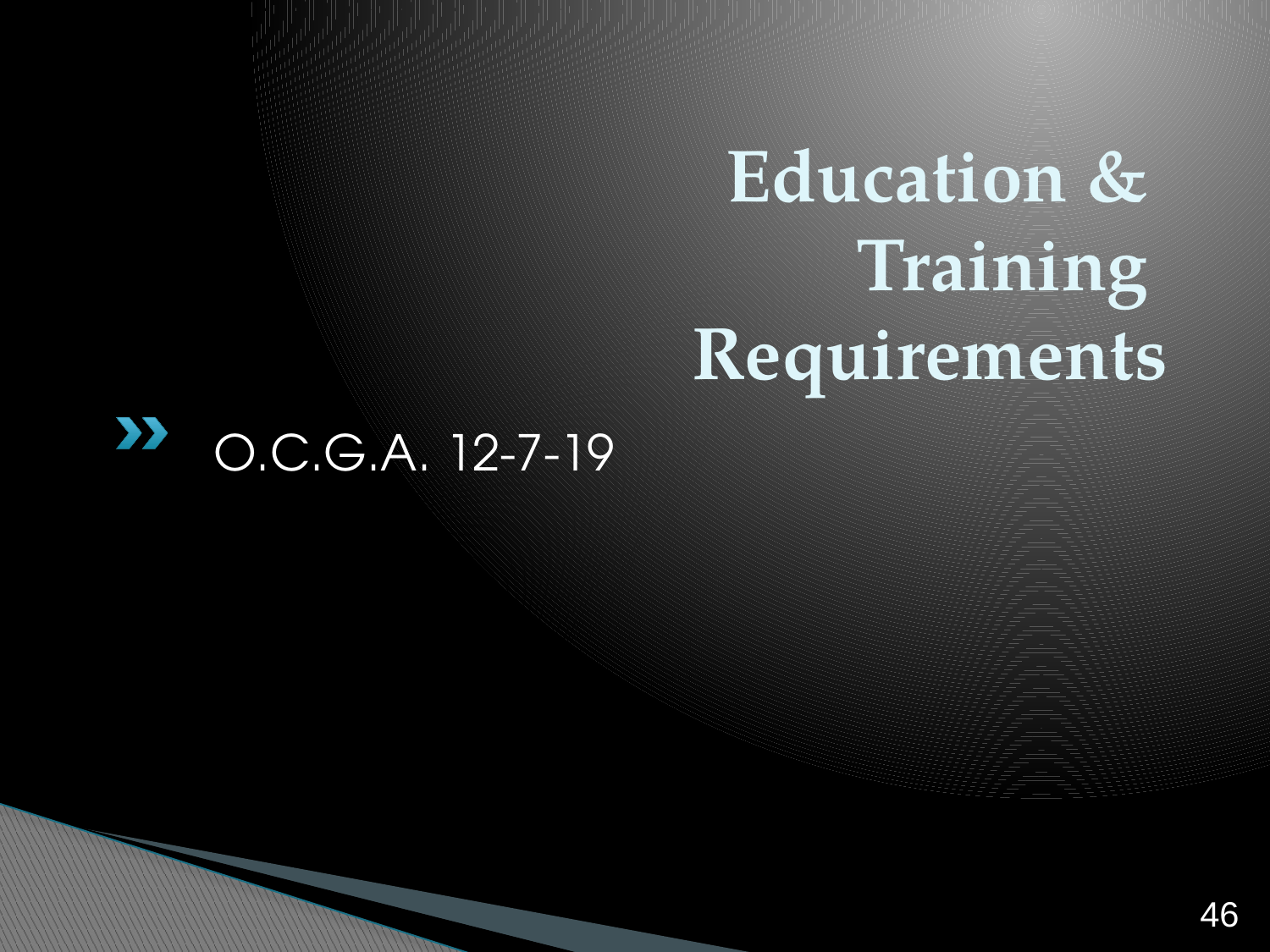

# Education & Training Requirements
O.C.G.A. 12-7-19
46